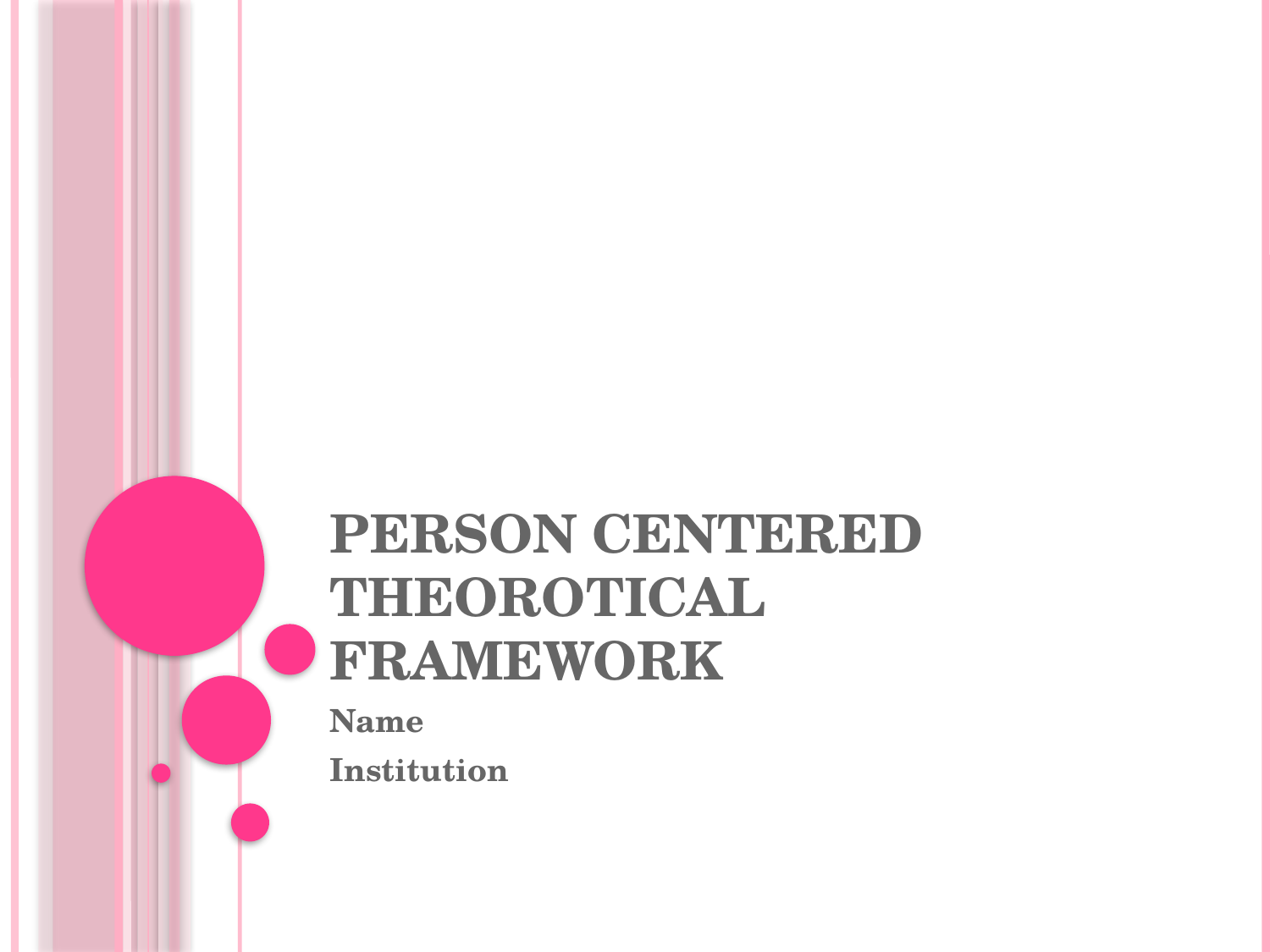

# Person Centered Theorotical Framework
Name
Institution